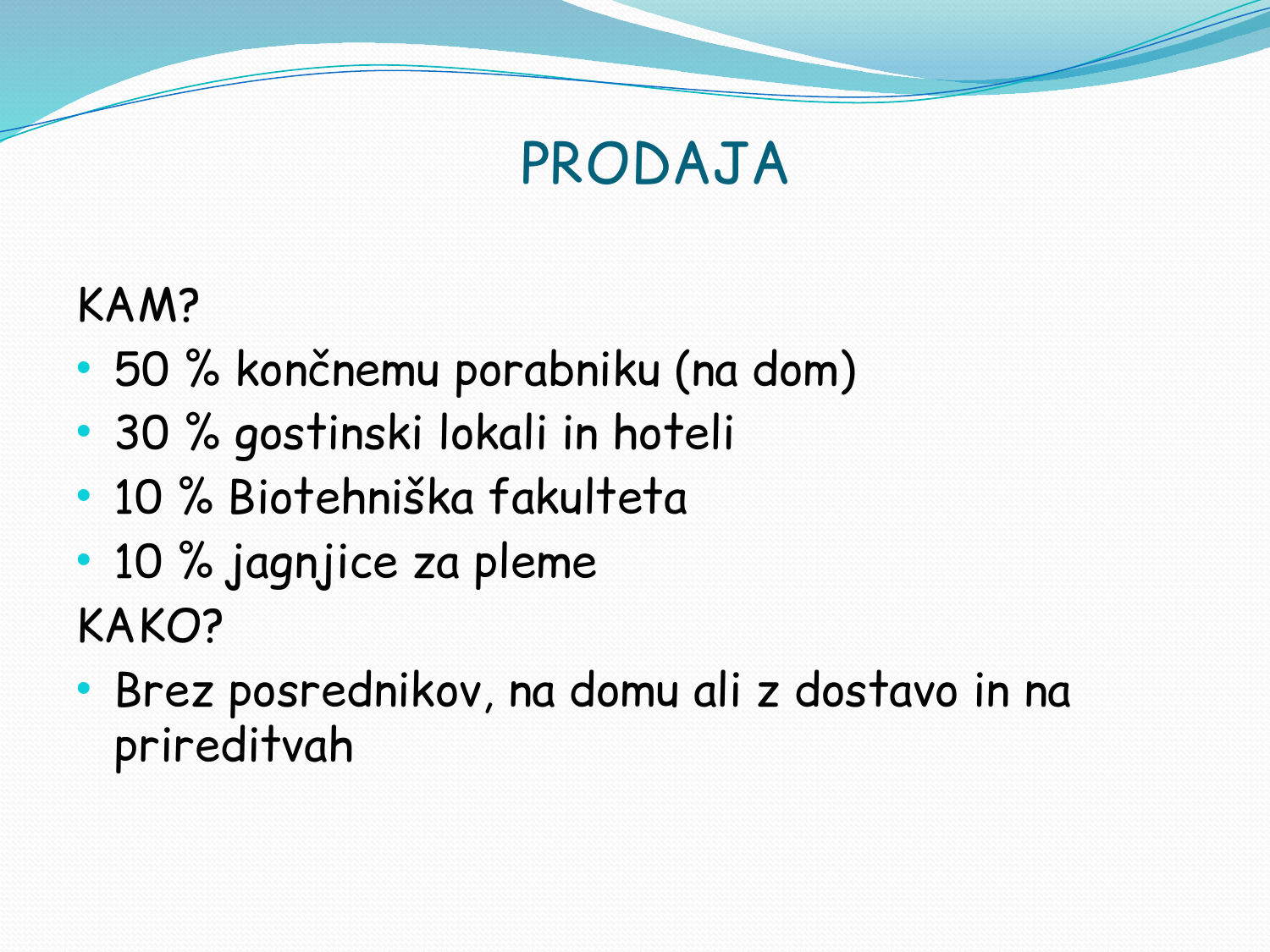

# PRODAJA
KAM?
50 % končnemu porabniku (na dom)
30 % gostinski lokali in hoteli
10 % Biotehniška fakulteta
10 % jagnjice za pleme
KAKO?
Brez posrednikov, na domu ali z dostavo in na prireditvah